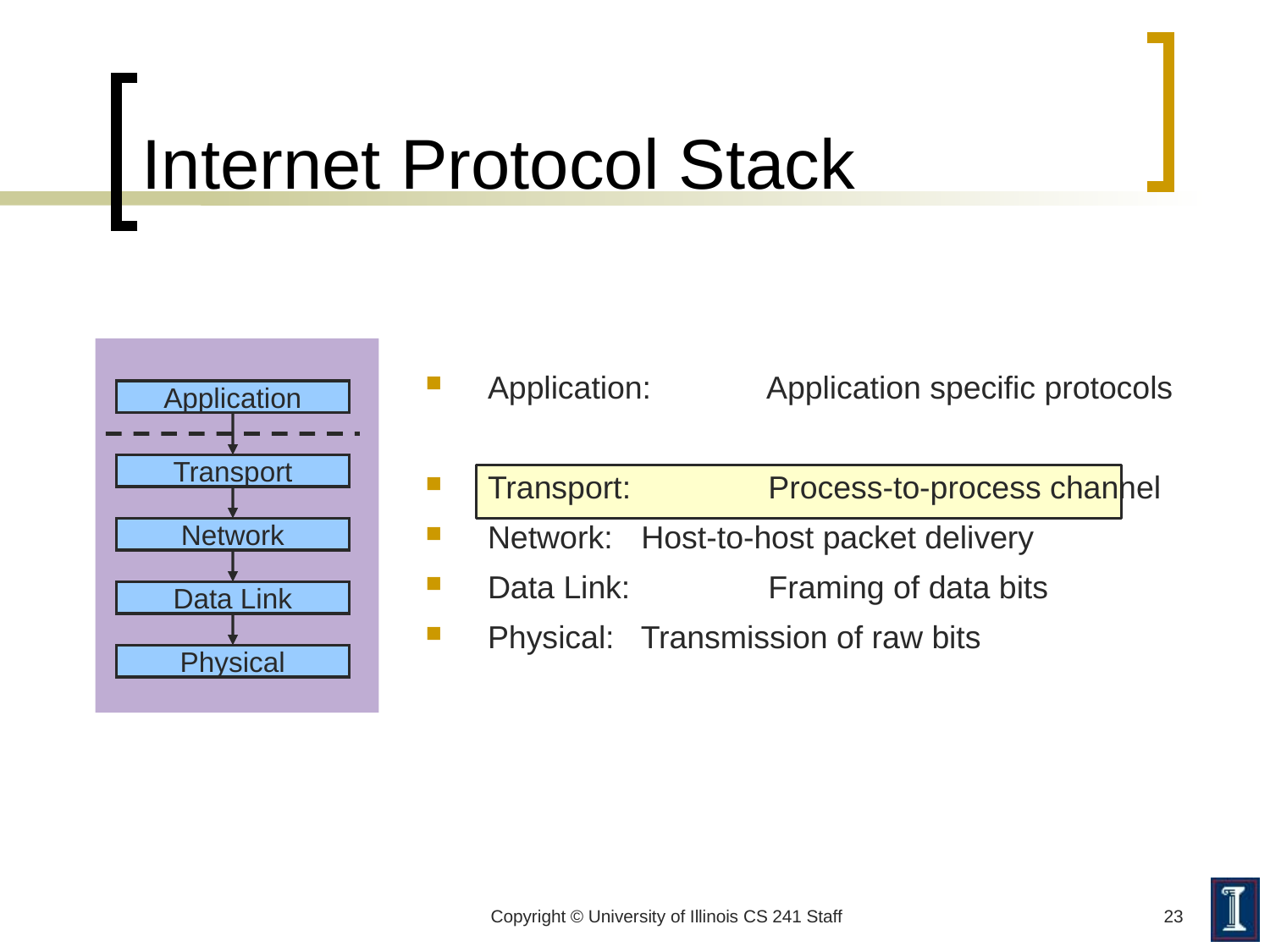

# Internet Protocol Stack

Application:	   Application specific protocols

Transport:	   Process-to-process channel
Network:	   Host-to-host packet delivery
Data Link:	   Framing of data bits
Physical:	   Transmission of raw bits

Application

Transport

Network

Data Link

Physical
Copyright © University of Illinois CS 241 Staff
23